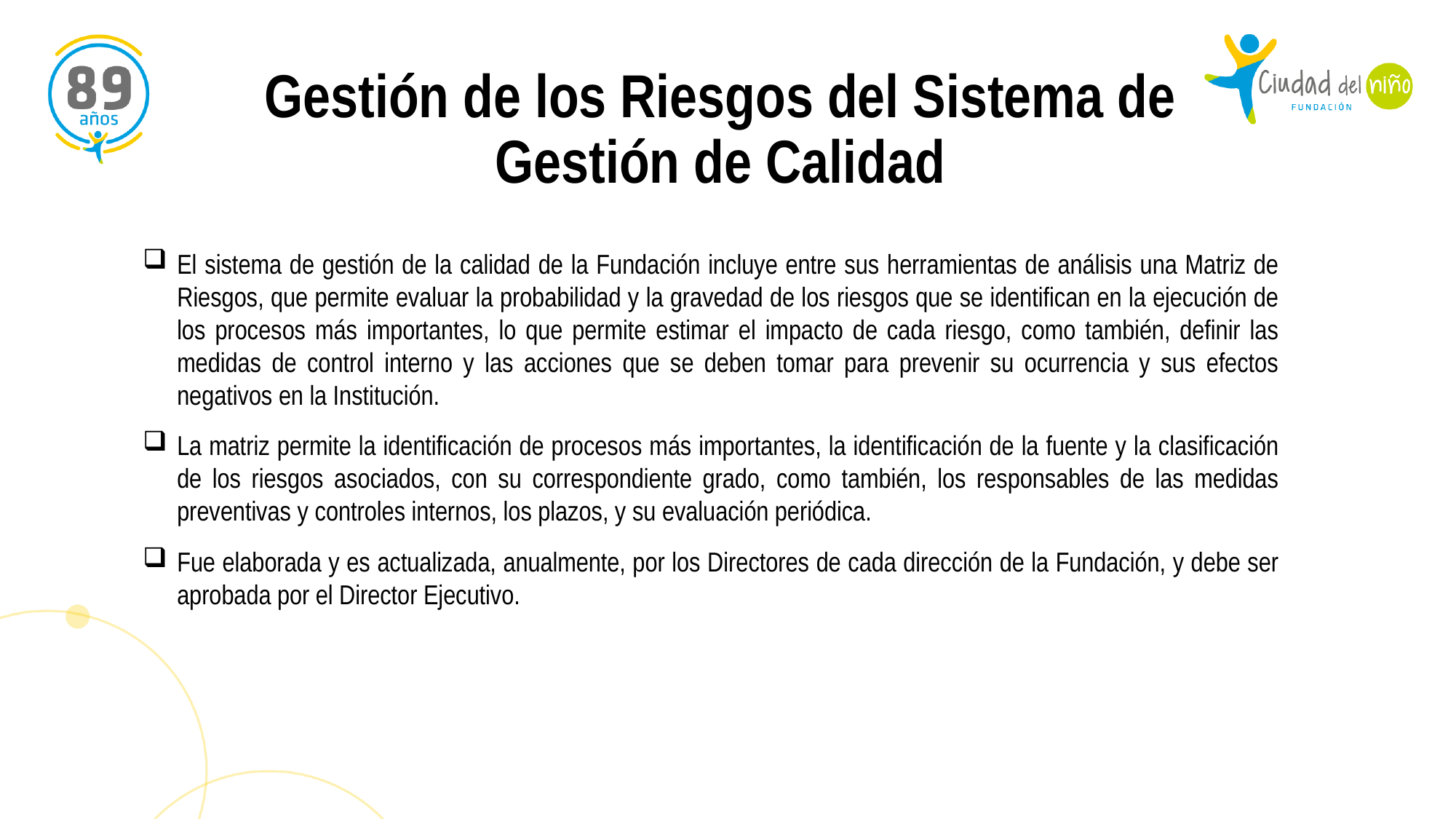

Gestión de los Riesgos del Sistema de Gestión de Calidad
El sistema de gestión de la calidad de la Fundación incluye entre sus herramientas de análisis una Matriz de Riesgos, que permite evaluar la probabilidad y la gravedad de los riesgos que se identifican en la ejecución de los procesos más importantes, lo que permite estimar el impacto de cada riesgo, como también, definir las medidas de control interno y las acciones que se deben tomar para prevenir su ocurrencia y sus efectos negativos en la Institución.
La matriz permite la identificación de procesos más importantes, la identificación de la fuente y la clasificación de los riesgos asociados, con su correspondiente grado, como también, los responsables de las medidas preventivas y controles internos, los plazos, y su evaluación periódica.
Fue elaborada y es actualizada, anualmente, por los Directores de cada dirección de la Fundación, y debe ser aprobada por el Director Ejecutivo.